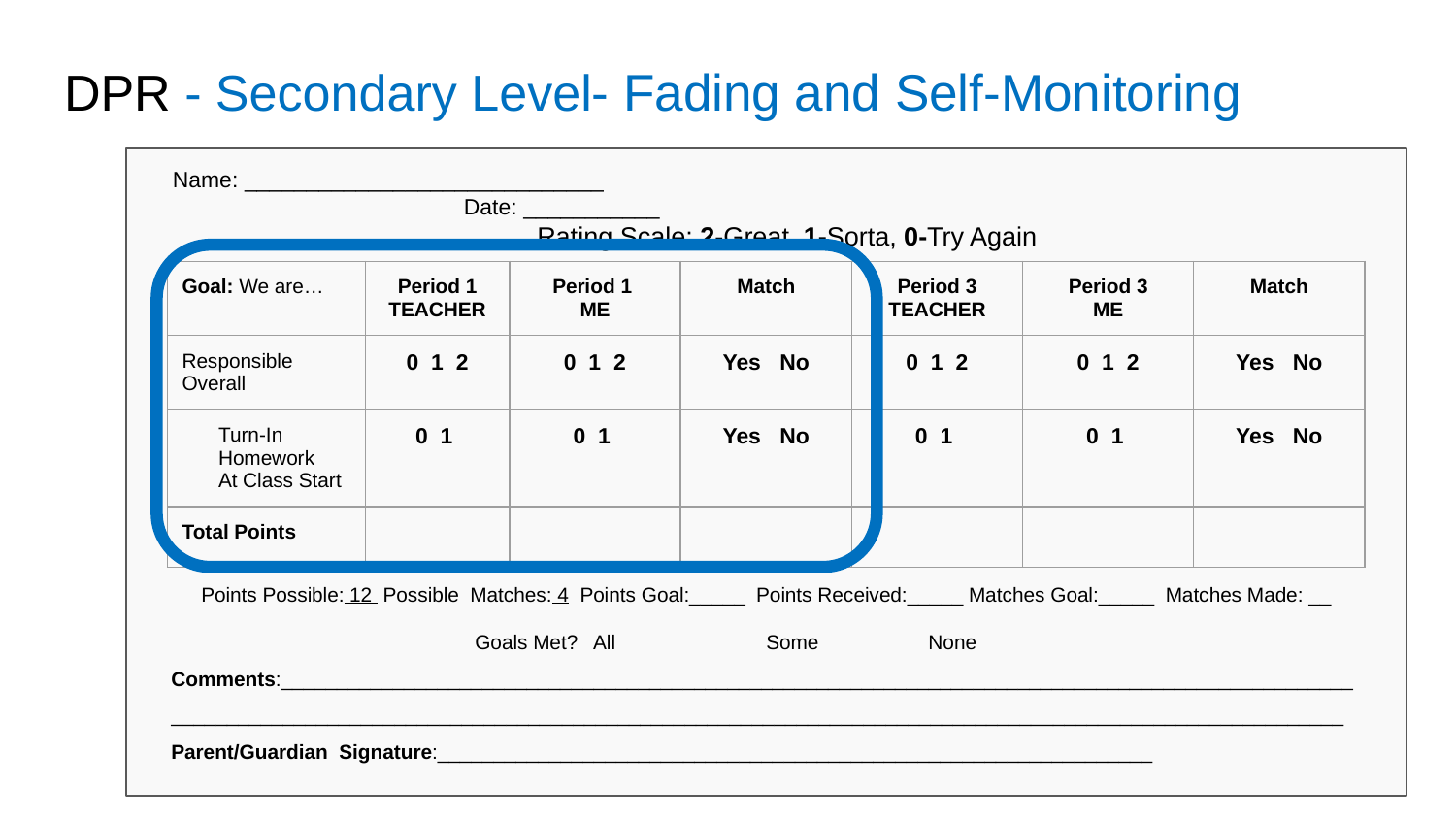

# DPR - Secondary Level- Fading and Self-Monitoring

Name: _____________________________ 							Date: ___________

Rating Scale: 2-Great, 1-Sorta, 0-Try Again

| Goal: We are… | Period 1 TEACHER | Period 1 ME | Match | Period 3 TEACHER | Period 3 ME | Match |
| --- | --- | --- | --- | --- | --- | --- |
| Responsible Overall | 0 1 2 | 0 1 2 | Yes No | 0 1 2 | 0 1 2 | Yes No |
| Turn-In Homework At Class Start | 0 1 | 0 1 | Yes No | 0 1 | 0 1 | Yes No |
| Total Points |  |  |  |  |  |  |
Points Possible: 12  Possible  Matches: 4  Points Goal:_____  Points Received:_____ Matches Goal:_____  Matches Made: __

Goals Met?   All 	Some	   None
Comments:_________________________________________________________________________________________________________________________________________________________________________________________________________
Parent/Guardian  Signature:________________________________________________________________